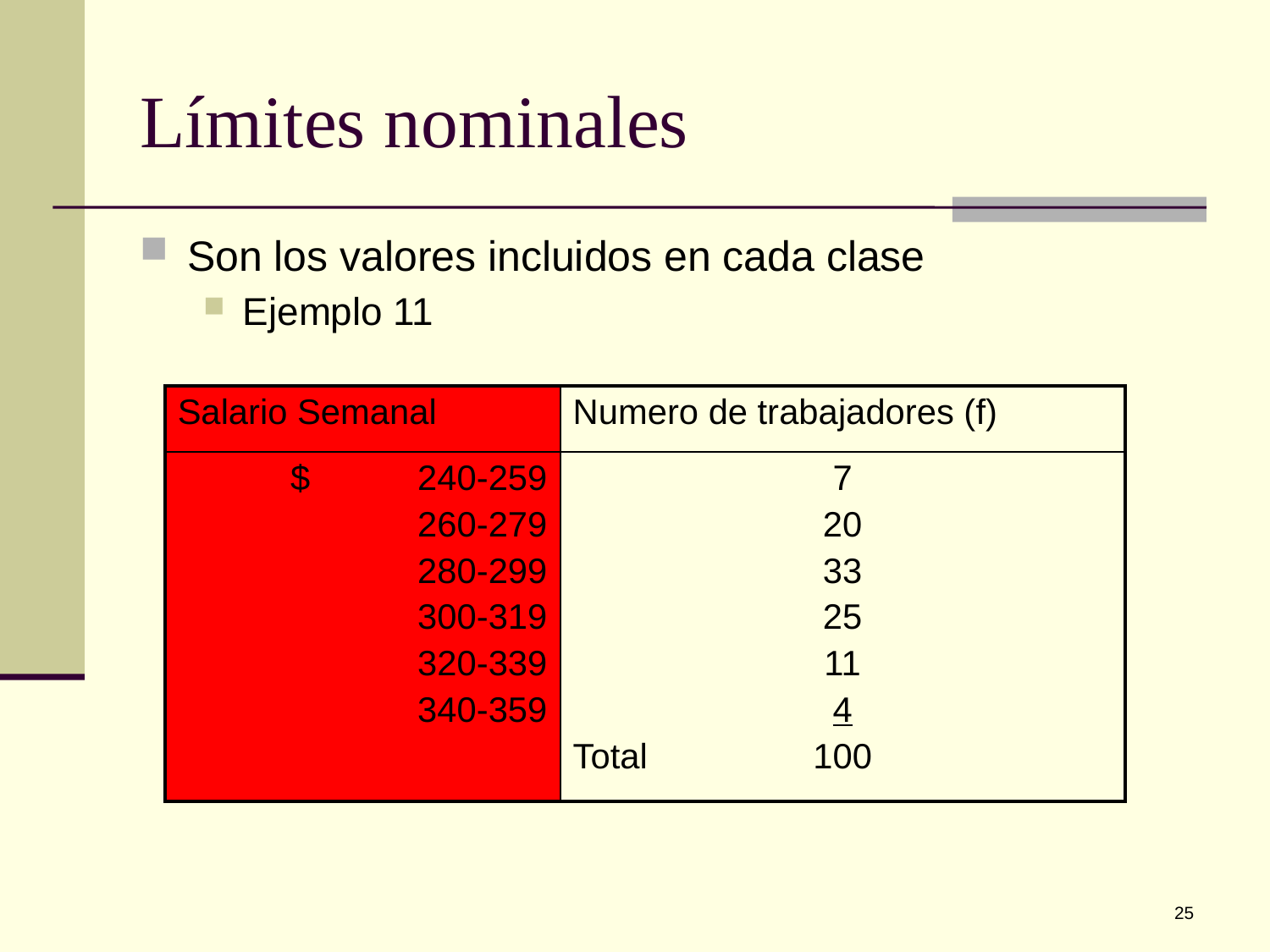

# Límites nominales
Son los valores incluidos en cada clase
Ejemplo 11
| Salario Semanal | Numero de trabajadores (f) |
| --- | --- |
| $ 240-259 260-279 280-299 300-319 320-339 340-359 | 7 20 33 25 11 4 Total 100 |
25